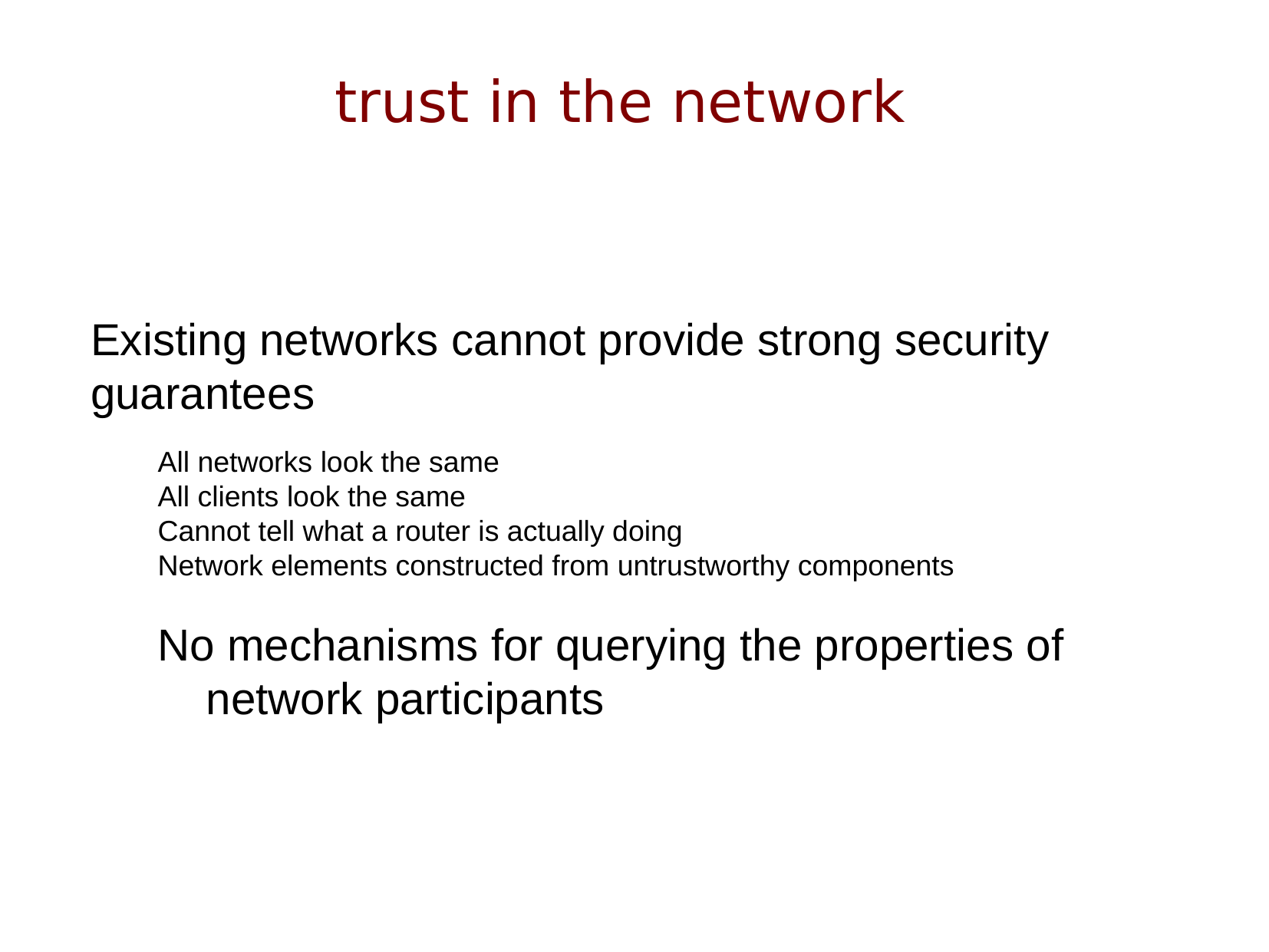

trust in the network
Existing networks cannot provide strong security guarantees

All networks look the same
All clients look the same
Cannot tell what a router is actually doing
Network elements constructed from untrustworthy components

No mechanisms for querying the properties of
 network participants